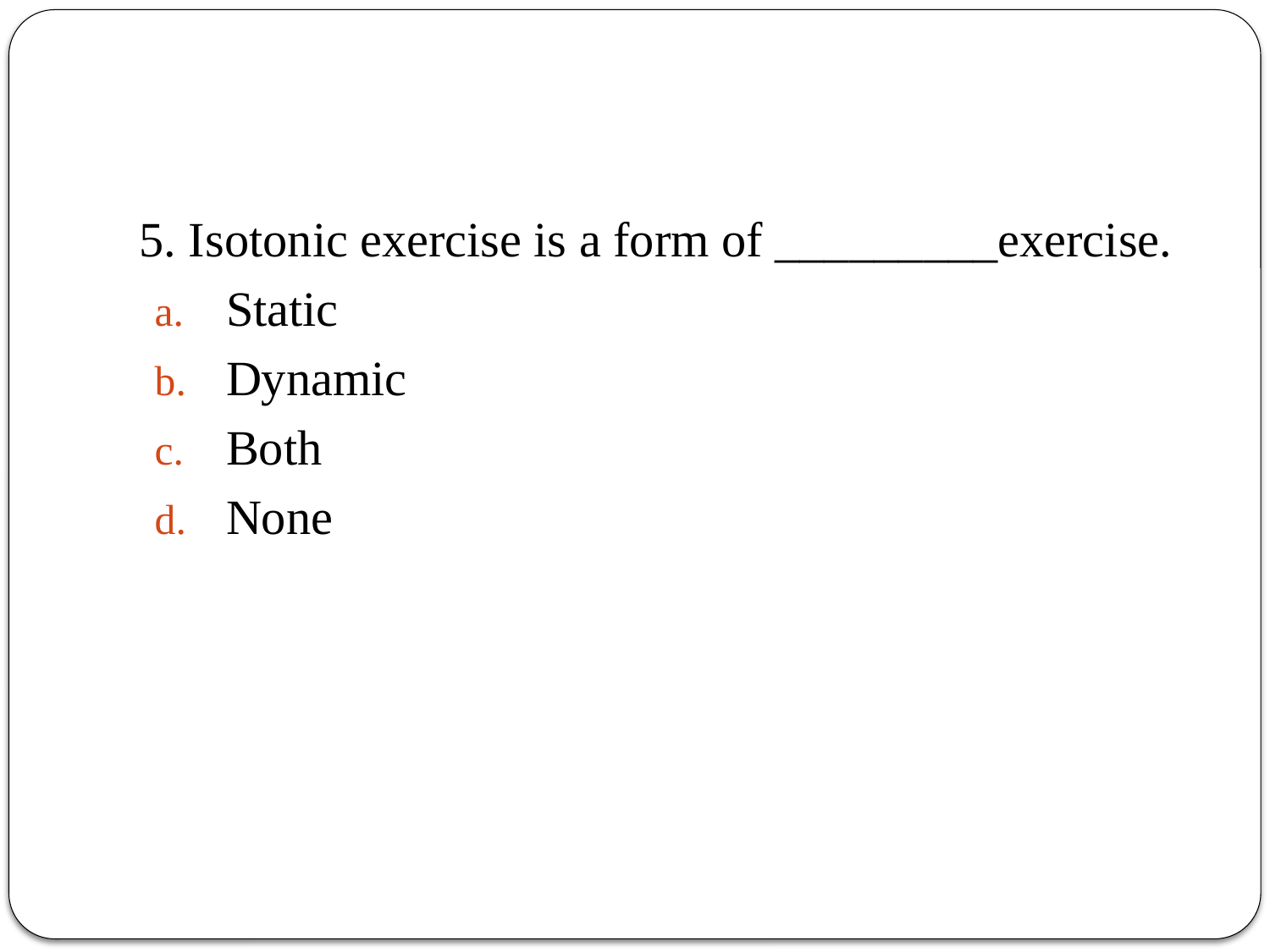

#
5. Isotonic exercise is a form of _________exercise.
Static
Dynamic
Both
None